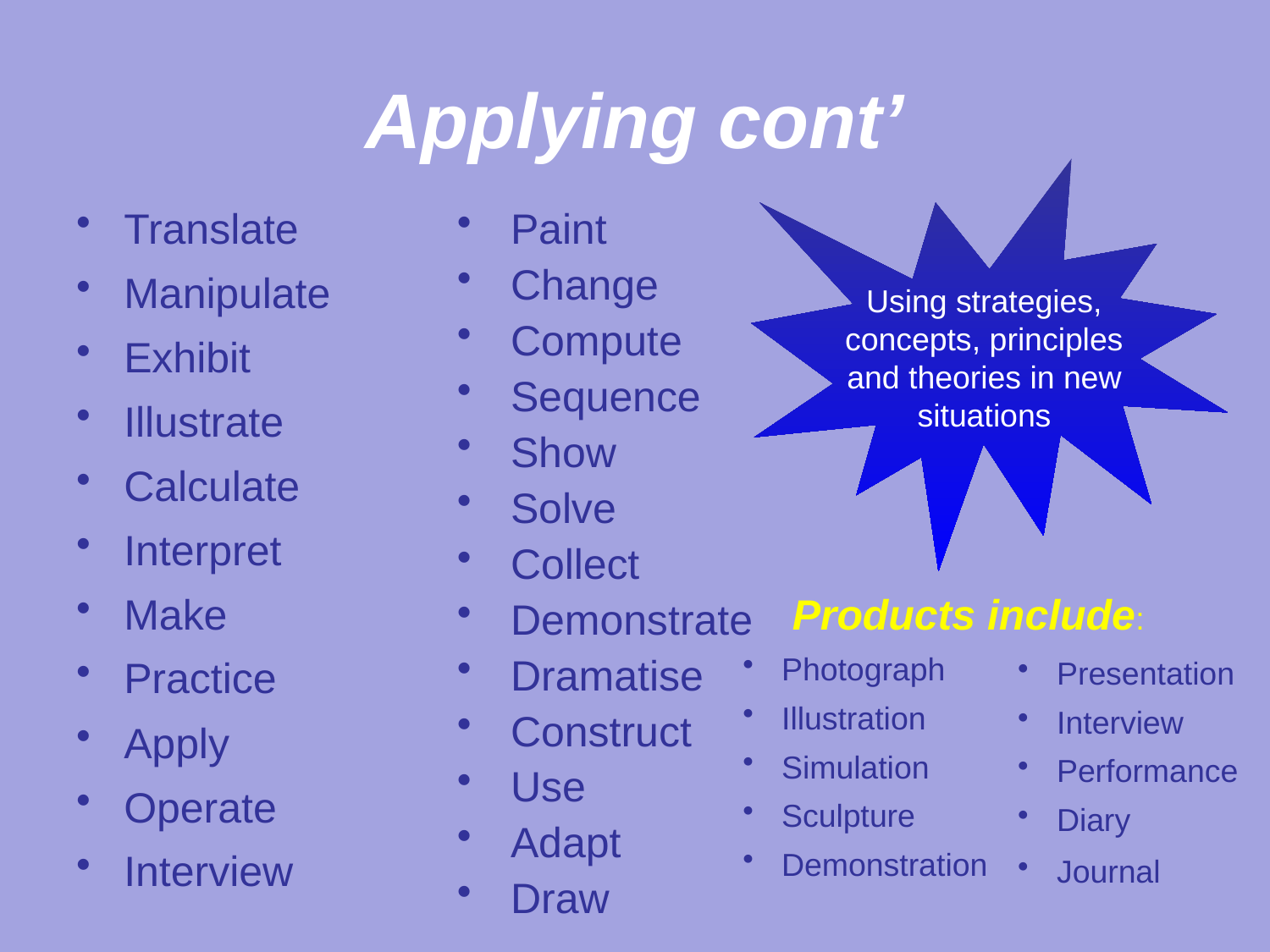

# Applying cont’

Translate
Manipulate
Exhibit
Illustrate
Calculate
Interpret
Make
Practice
Apply
Operate
Interview

  Paint
  Change
  Compute
  Sequence
  Show
  Solve
  Collect
  Demonstrate
  Dramatise
  Construct
  Use
  Adapt
  Draw

Using strategies, concepts, principles and theories in new situations
Products include:
 Photograph
 Illustration
 Simulation
 Sculpture
 Demonstration

 Presentation
 Interview
 Performance
 Diary
 Journal